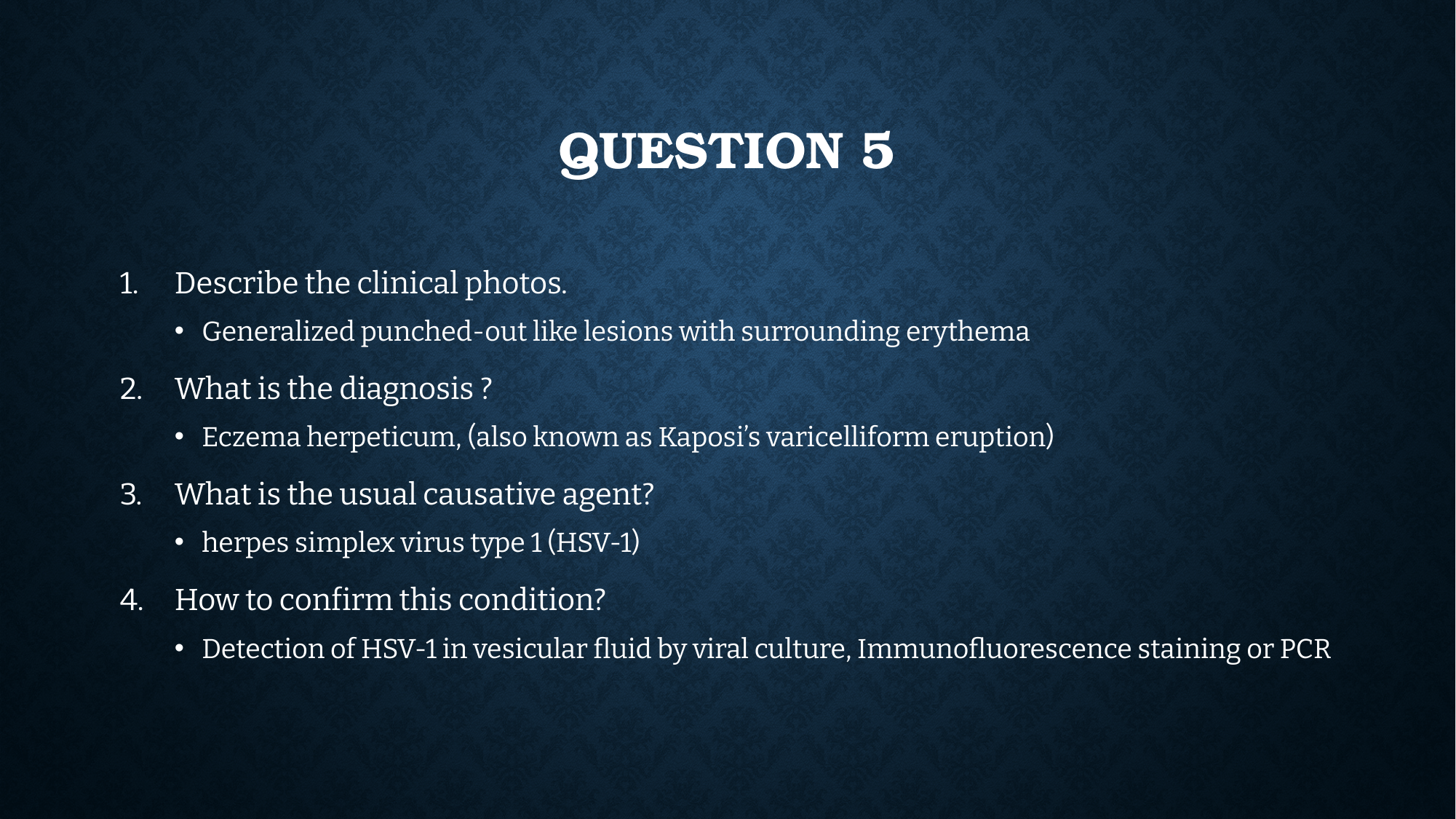

# Question 5
Describe the clinical photos.
Generalized punched-out like lesions with surrounding erythema
What is the diagnosis ?
Eczema herpeticum, (also known as Kaposi’s varicelliform eruption)
What is the usual causative agent?
herpes simplex virus type 1 (HSV-1)
How to confirm this condition?
Detection of HSV-1 in vesicular fluid by viral culture, Immunofluorescence staining or PCR